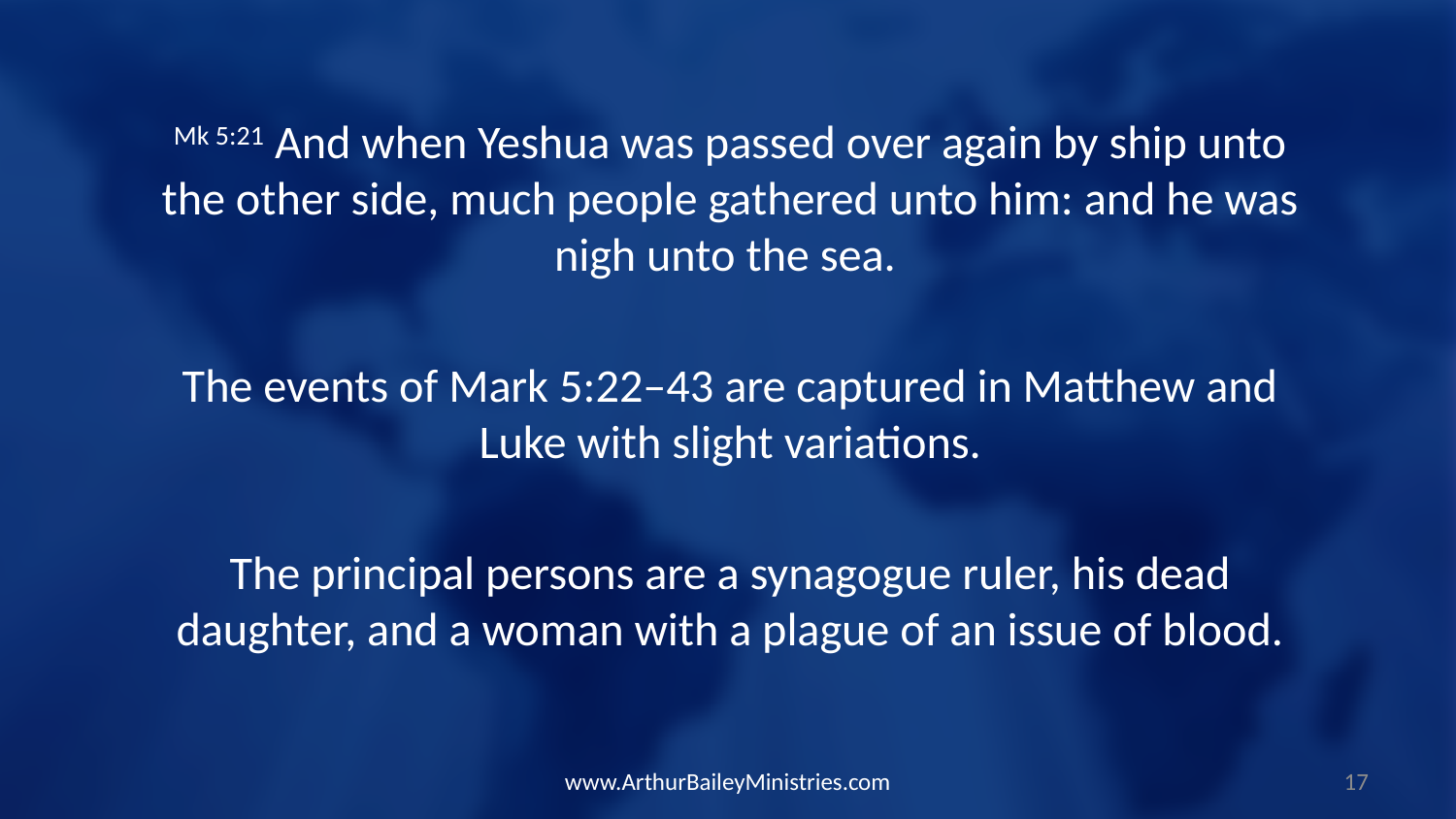

Mk 5:21 And when Yeshua was passed over again by ship unto the other side, much people gathered unto him: and he was nigh unto the sea.

The events of Mark 5:22–43 are captured in Matthew and Luke with slight variations.

The principal persons are a synagogue ruler, his dead daughter, and a woman with a plague of an issue of blood.
www.ArthurBaileyMinistries.com
17